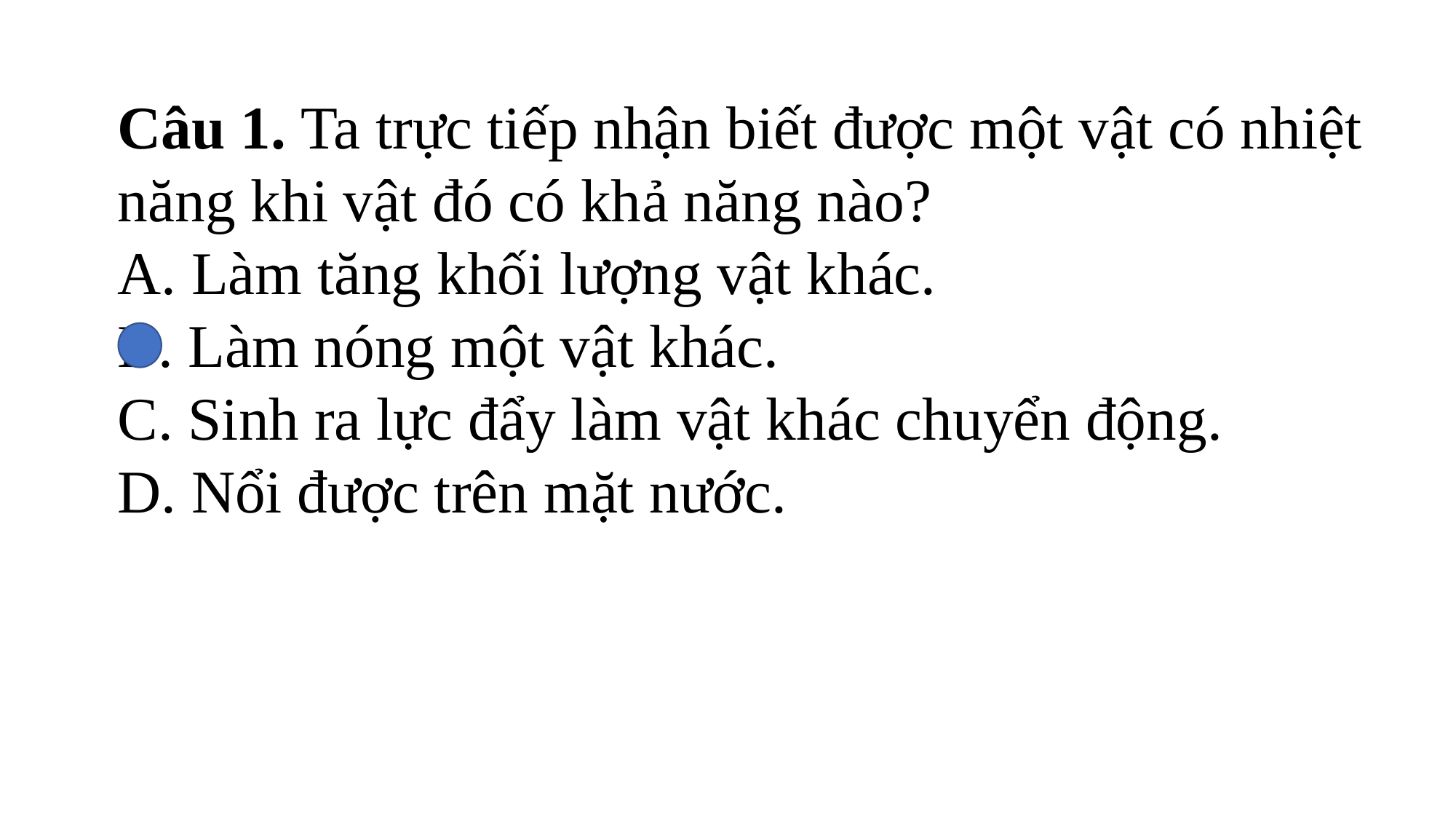

Câu 1. Ta trực tiếp nhận biết được một vật có nhiệt năng khi vật đó có khả năng nào?
A. Làm tăng khối lượng vật khác.
B. Làm nóng một vật khác.
C. Sinh ra lực đẩy làm vật khác chuyển động.
D. Nổi được trên mặt nước.